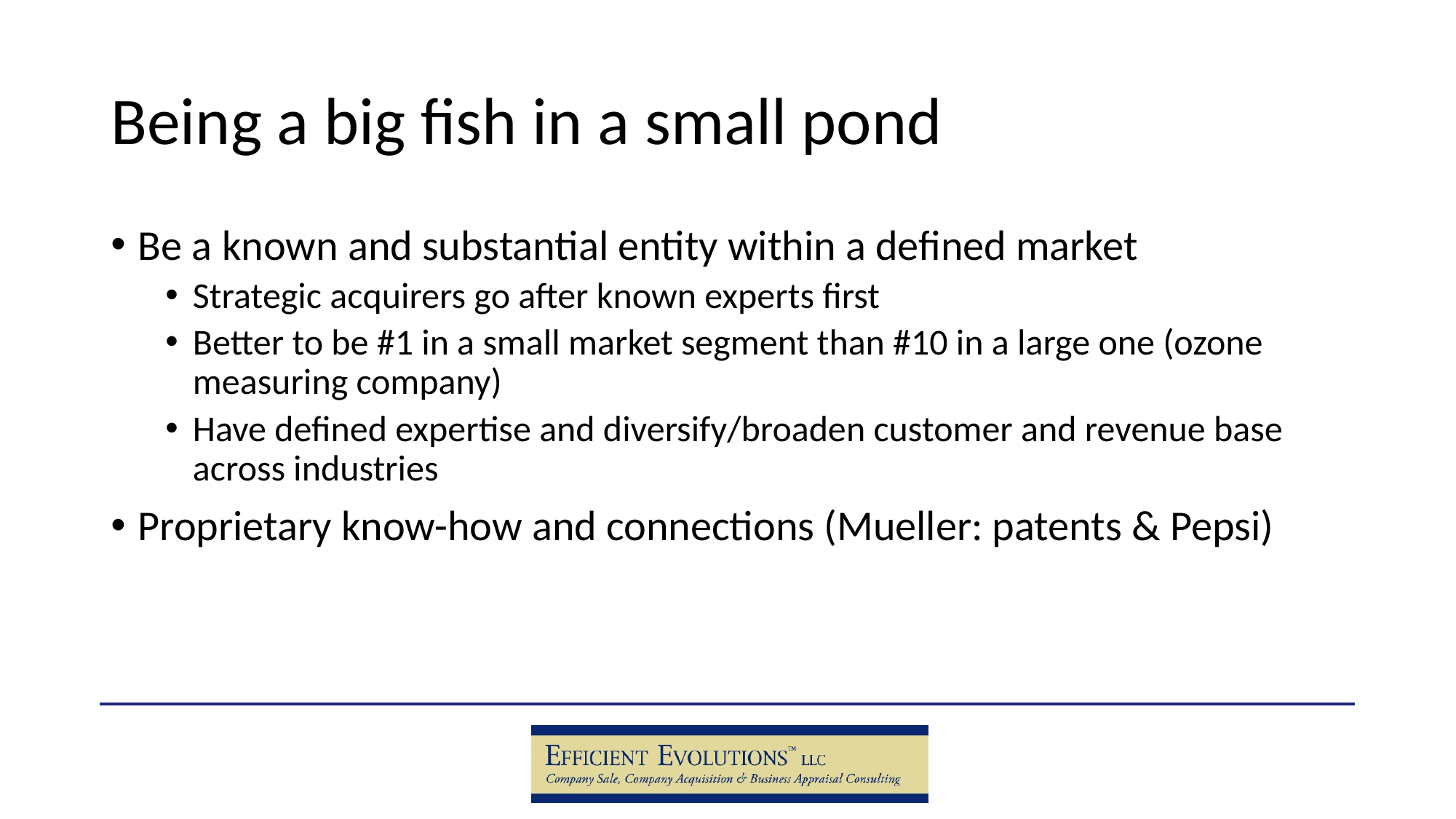

# Being a big fish in a small pond
Be a known and substantial entity within a defined market
Strategic acquirers go after known experts first
Better to be #1 in a small market segment than #10 in a large one (ozone measuring company)
Have defined expertise and diversify/broaden customer and revenue base across industries
Proprietary know-how and connections (Mueller: patents & Pepsi)